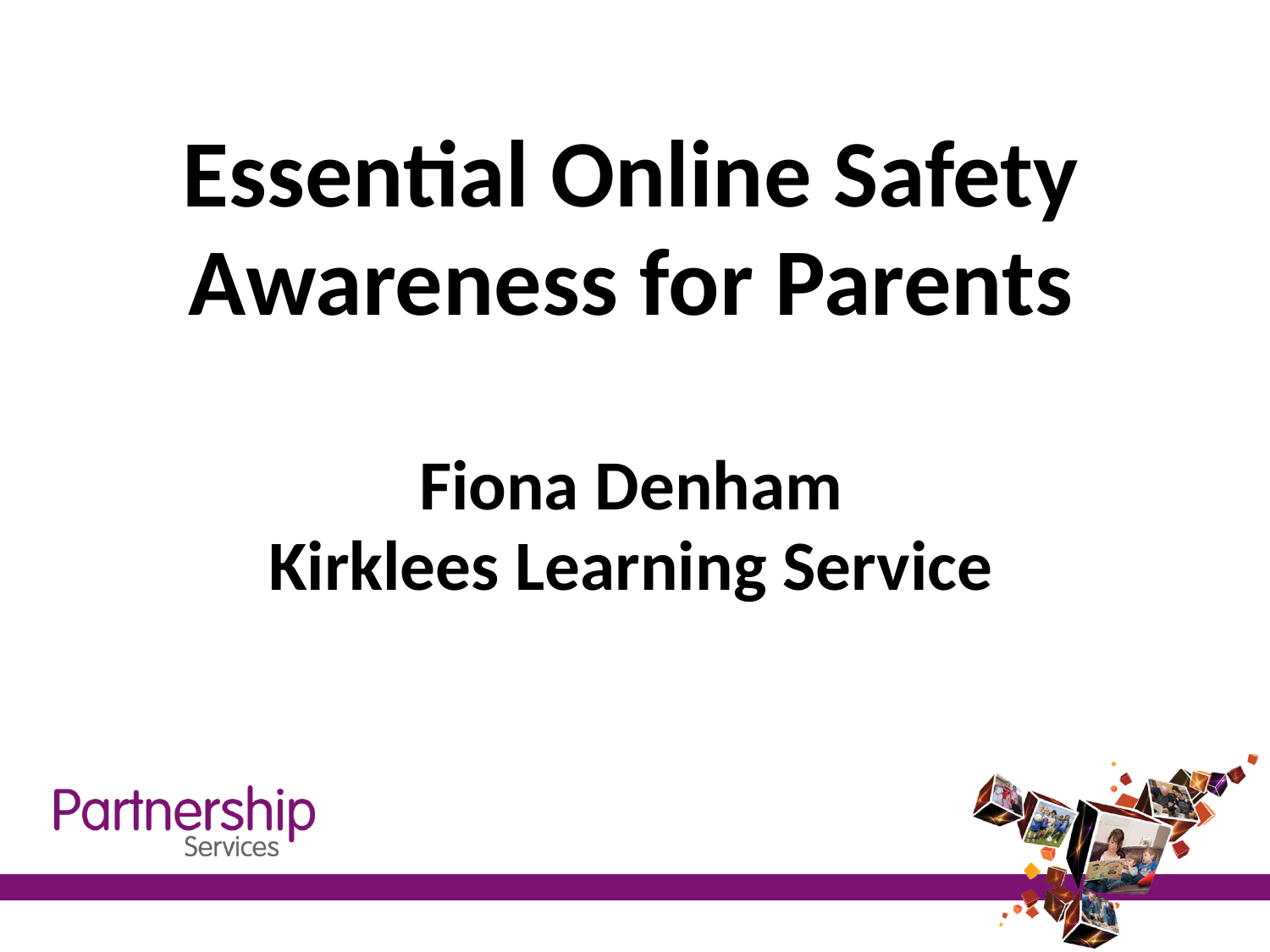

Essential Online Safety Awareness for Parents

Fiona Denham
Kirklees Learning Service